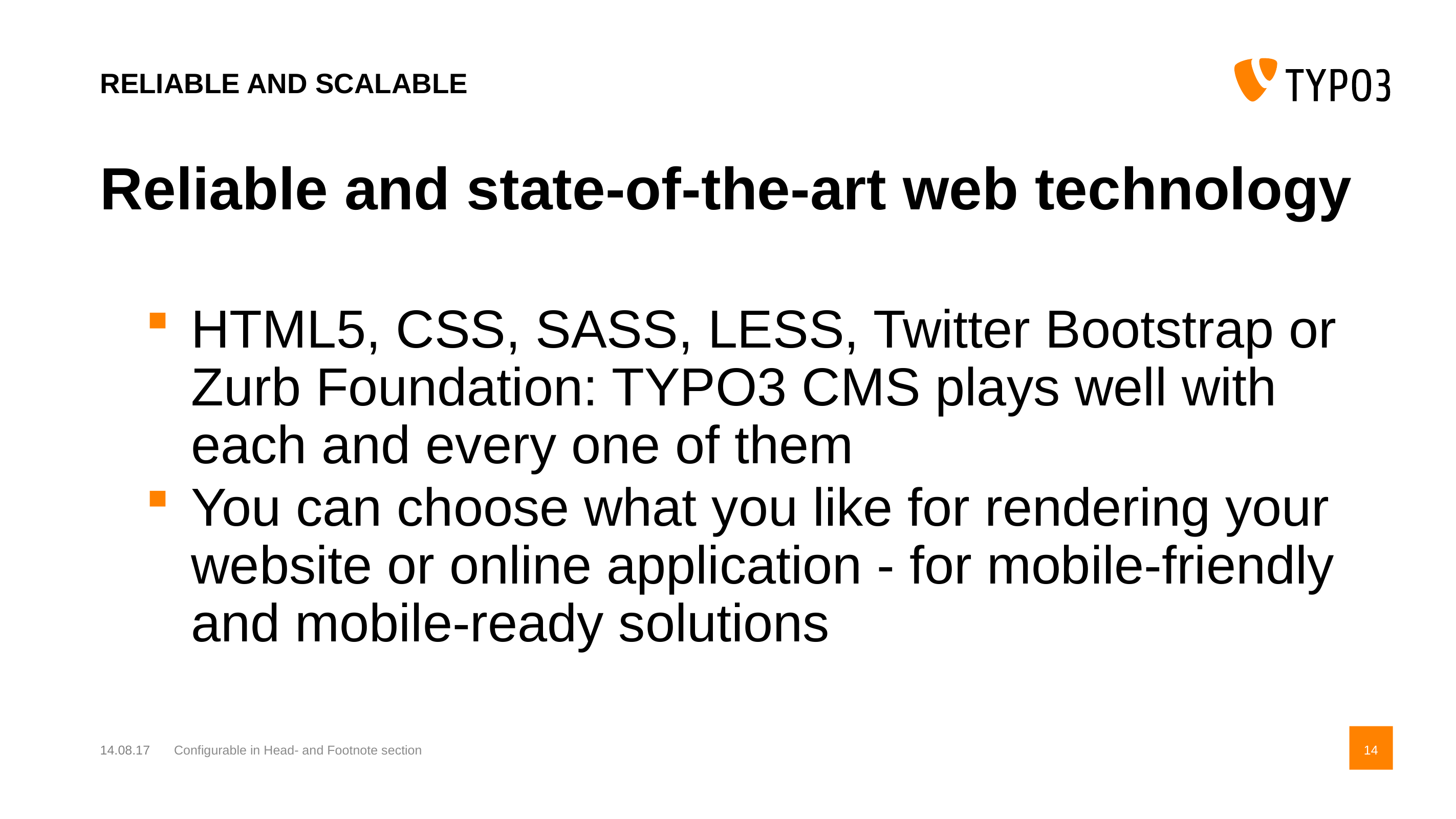

# Reliable and scalable
Reliable and state-of-the-art web technology

HTML5, CSS, SASS, LESS, Twitter Bootstrap or Zurb Foundation: TYPO3 CMS plays well with each and every one of them
You can choose what you like for rendering your website or online application - for mobile-friendly and mobile-ready solutions
14.08.17
Configurable in Head- and Footnote section
14